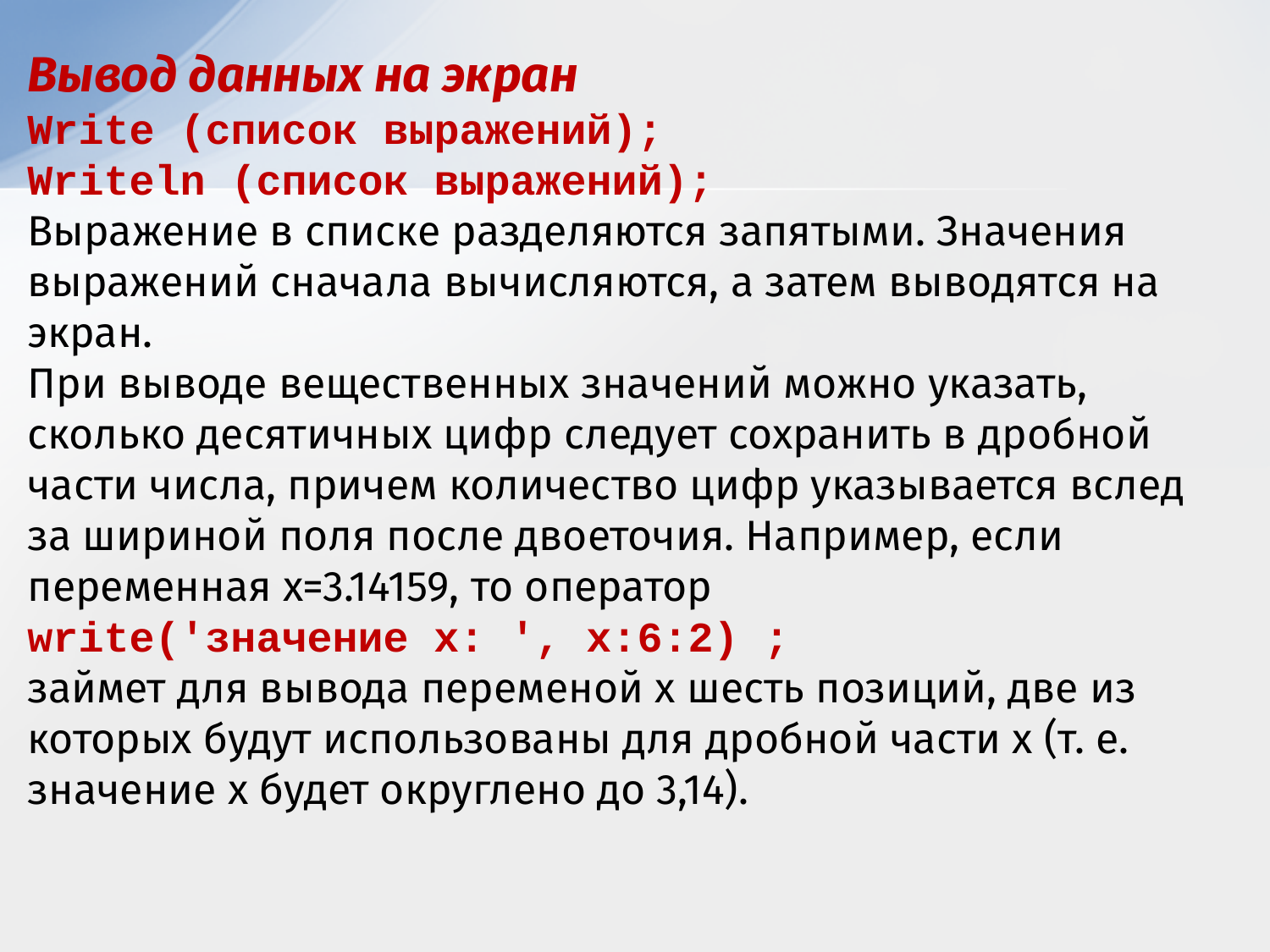

Вывод данных на экран
Write (список выражений);
Writeln (список выражений);
Выражение в списке разделяются запятыми. Значения выражений сначала вычисляются, а затем выводятся на экран.
При выводе вещественных значений можно указать, сколько десятичных цифр следует сохранить в дробной части числа, причем количество цифр указывается вслед за шириной поля после двоеточия. Например, если переменная x=3.14159, то оператор
write('значение x: ', x:6:2) ;
займет для вывода переменой х шесть позиций, две из которых будут использованы для дробной части х (т. е. значение х будет округлено до 3,14).